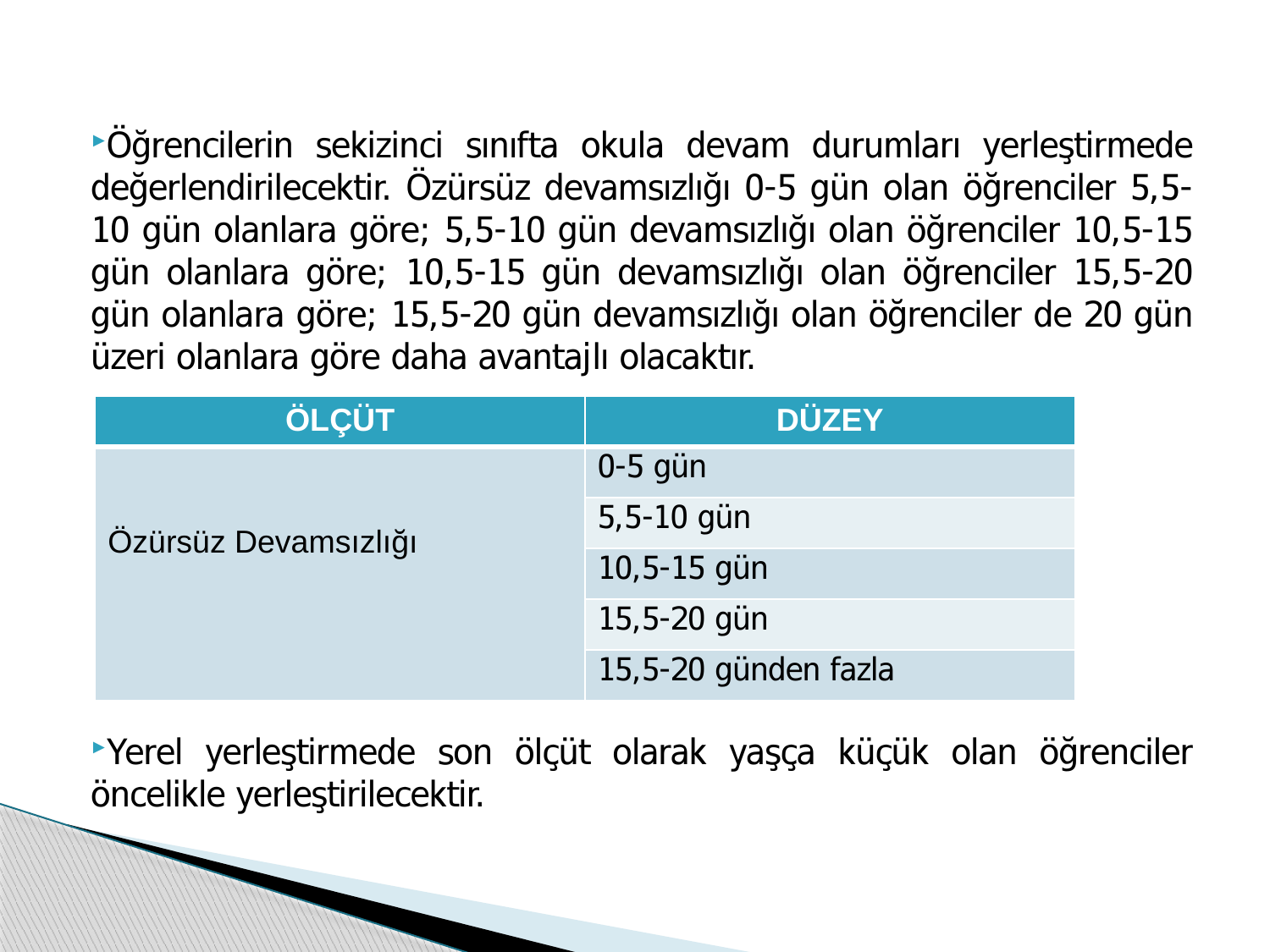

Öğrencilerin sekizinci sınıfta okula devam durumları yerleştirmede değerlendirilecektir. Özürsüz devamsızlığı 0-5 gün olan öğrenciler 5,5-10 gün olanlara göre; 5,5-10 gün devamsızlığı olan öğrenciler 10,5-15 gün olanlara göre; 10,5-15 gün devamsızlığı olan öğrenciler 15,5-20 gün olanlara göre; 15,5-20 gün devamsızlığı olan öğrenciler de 20 gün üzeri olanlara göre daha avantajlı olacaktır.

Yerel yerleştirmede son ölçüt olarak yaşça küçük olan öğrenciler öncelikle yerleştirilecektir.

| ÖLÇÜT | DÜZEY |
| --- | --- |
| Özürsüz Devamsızlığı | 0-5 gün |
|  | 5,5-10 gün |
|  | 10,5-15 gün |
|  | 15,5-20 gün |
|  | 15,5-20 günden fazla |